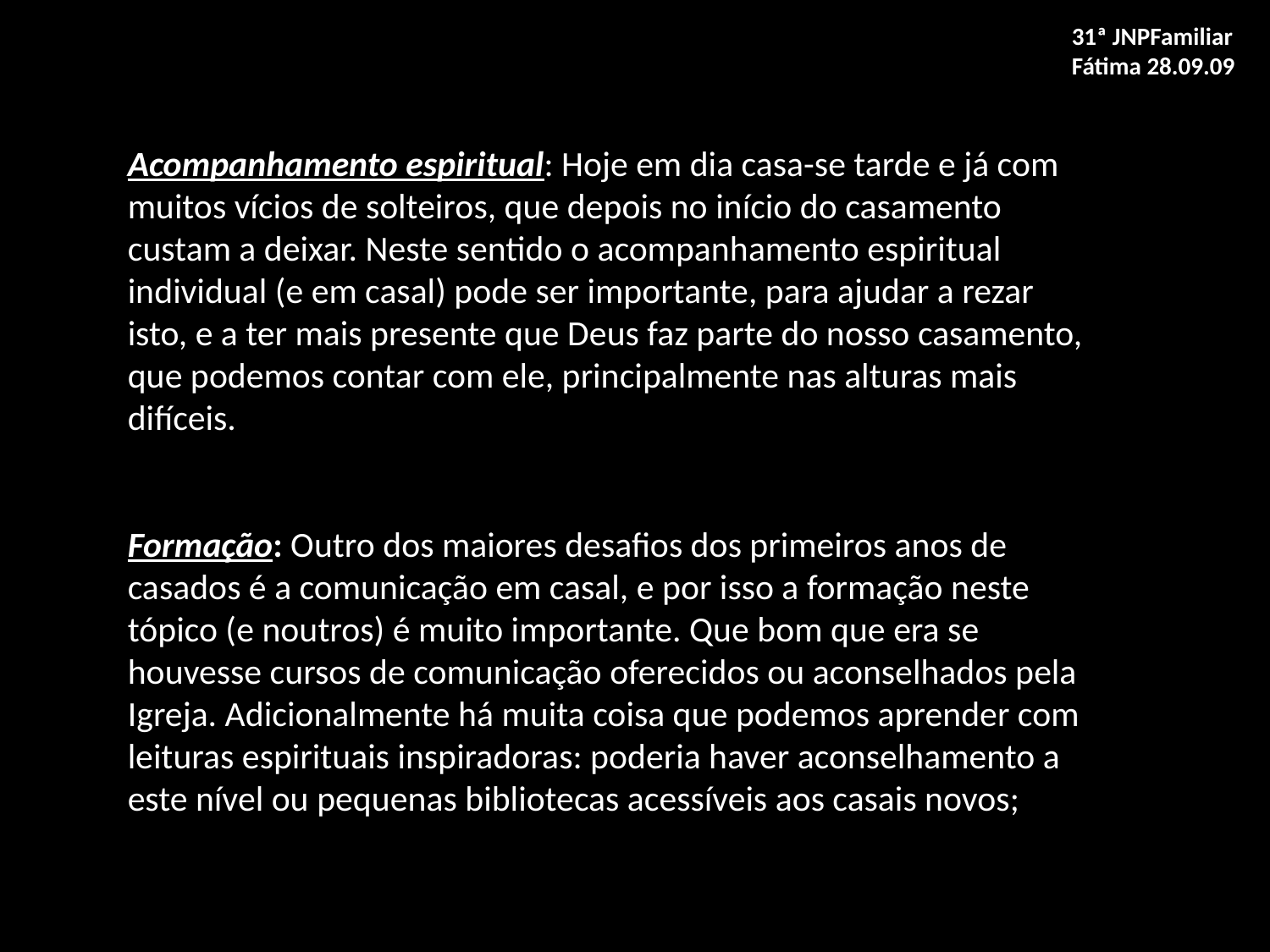

31ª JNPFamiliar
Fátima 28.09.09
Acompanhamento espiritual: Hoje em dia casa-se tarde e já com muitos vícios de solteiros, que depois no início do casamento custam a deixar. Neste sentido o acompanhamento espiritual individual (e em casal) pode ser importante, para ajudar a rezar isto, e a ter mais presente que Deus faz parte do nosso casamento, que podemos contar com ele, principalmente nas alturas mais difíceis.

Formação: Outro dos maiores desafios dos primeiros anos de casados é a comunicação em casal, e por isso a formação neste tópico (e noutros) é muito importante. Que bom que era se houvesse cursos de comunicação oferecidos ou aconselhados pela Igreja. Adicionalmente há muita coisa que podemos aprender com leituras espirituais inspiradoras: poderia haver aconselhamento a este nível ou pequenas bibliotecas acessíveis aos casais novos;